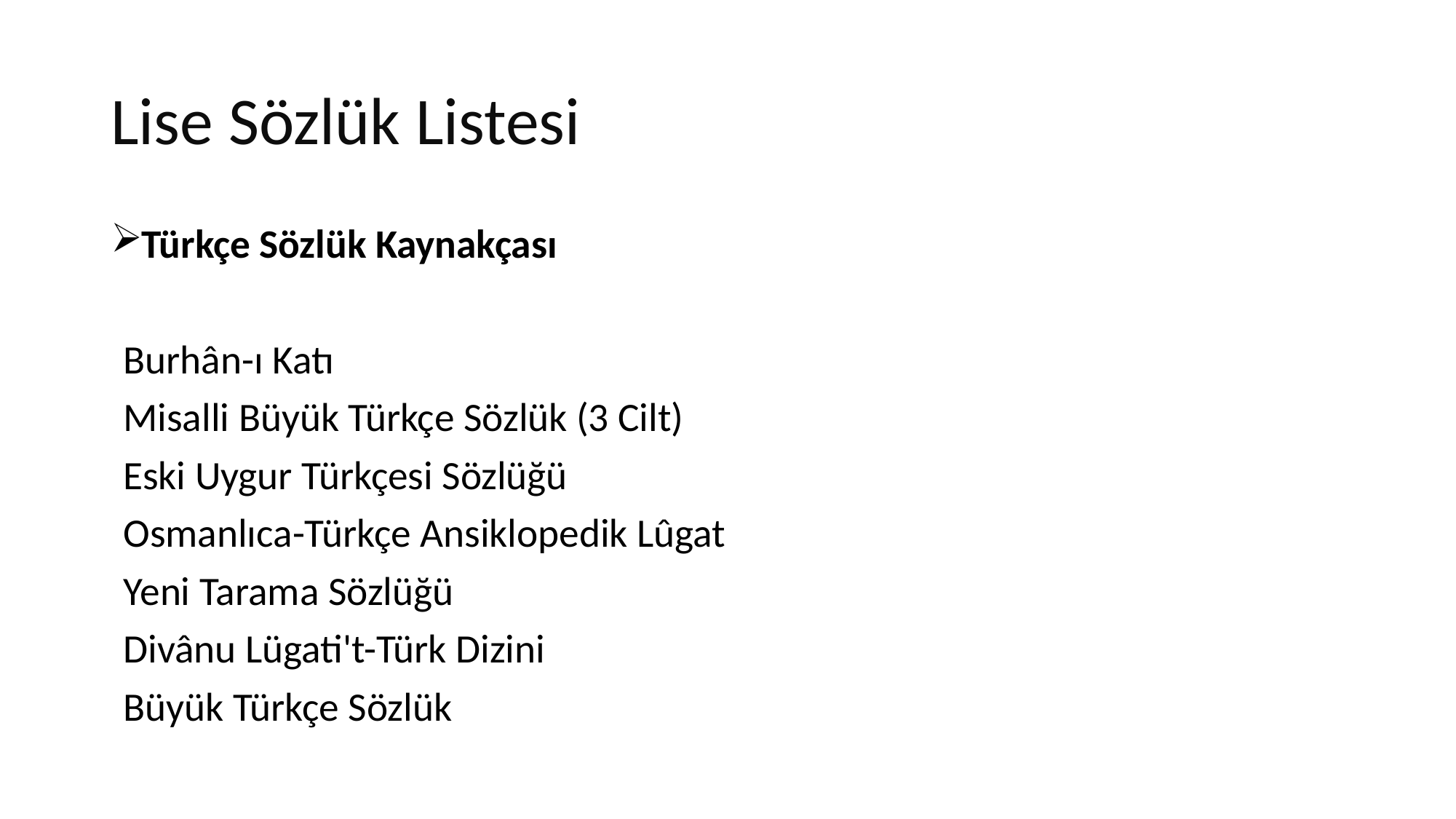

# Lise Sözlük Listesi
Türkçe Sözlük Kaynakçası

	Burhân-ı Katı
	Misalli Büyük Türkçe Sözlük (3 Cilt)
	Eski Uygur Türkçesi Sözlüğü
	Osmanlıca-Türkçe Ansiklopedik Lûgat
	Yeni Tarama Sözlüğü
	Divânu Lügati't-Türk Dizini
	Büyük Türkçe Sözlük